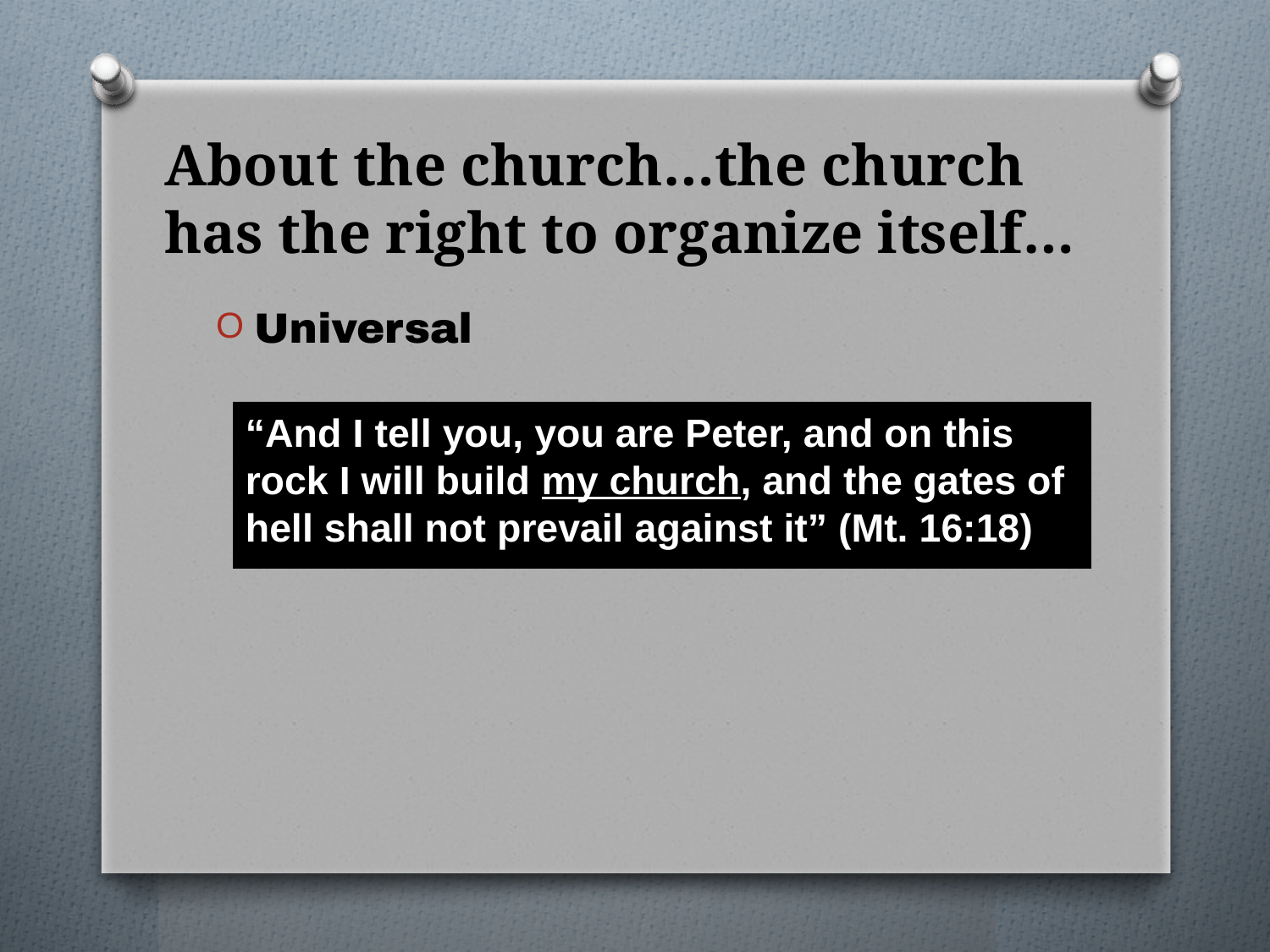

# About the church…the church has the right to organize itself…
Universal

“And I tell you, you are Peter, and on this rock I will build my church, and the gates of hell shall not prevail against it” (Mt. 16:18)